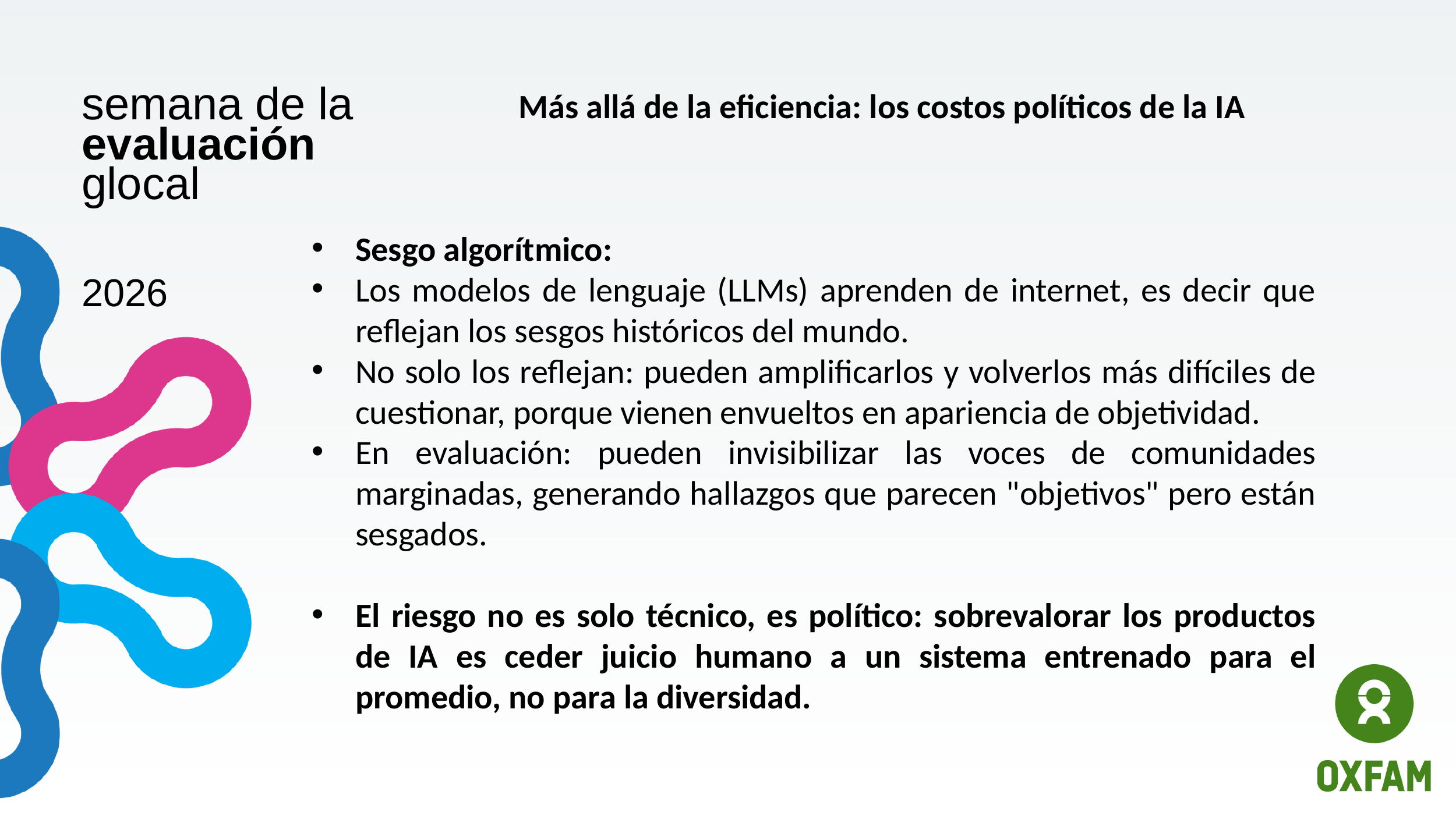

semana de la
evaluación
glocal
Más allá de la eficiencia: los costos políticos de la IA

Sesgo algorítmico:
Los modelos de lenguaje (LLMs) aprenden de internet, es decir que reflejan los sesgos históricos del mundo.
No solo los reflejan: pueden amplificarlos y volverlos más difíciles de cuestionar, porque vienen envueltos en apariencia de objetividad.
En evaluación: pueden invisibilizar las voces de comunidades marginadas, generando hallazgos que parecen "objetivos" pero están sesgados.

El riesgo no es solo técnico, es político: sobrevalorar los productos de IA es ceder juicio humano a un sistema entrenado para el promedio, no para la diversidad.
2026